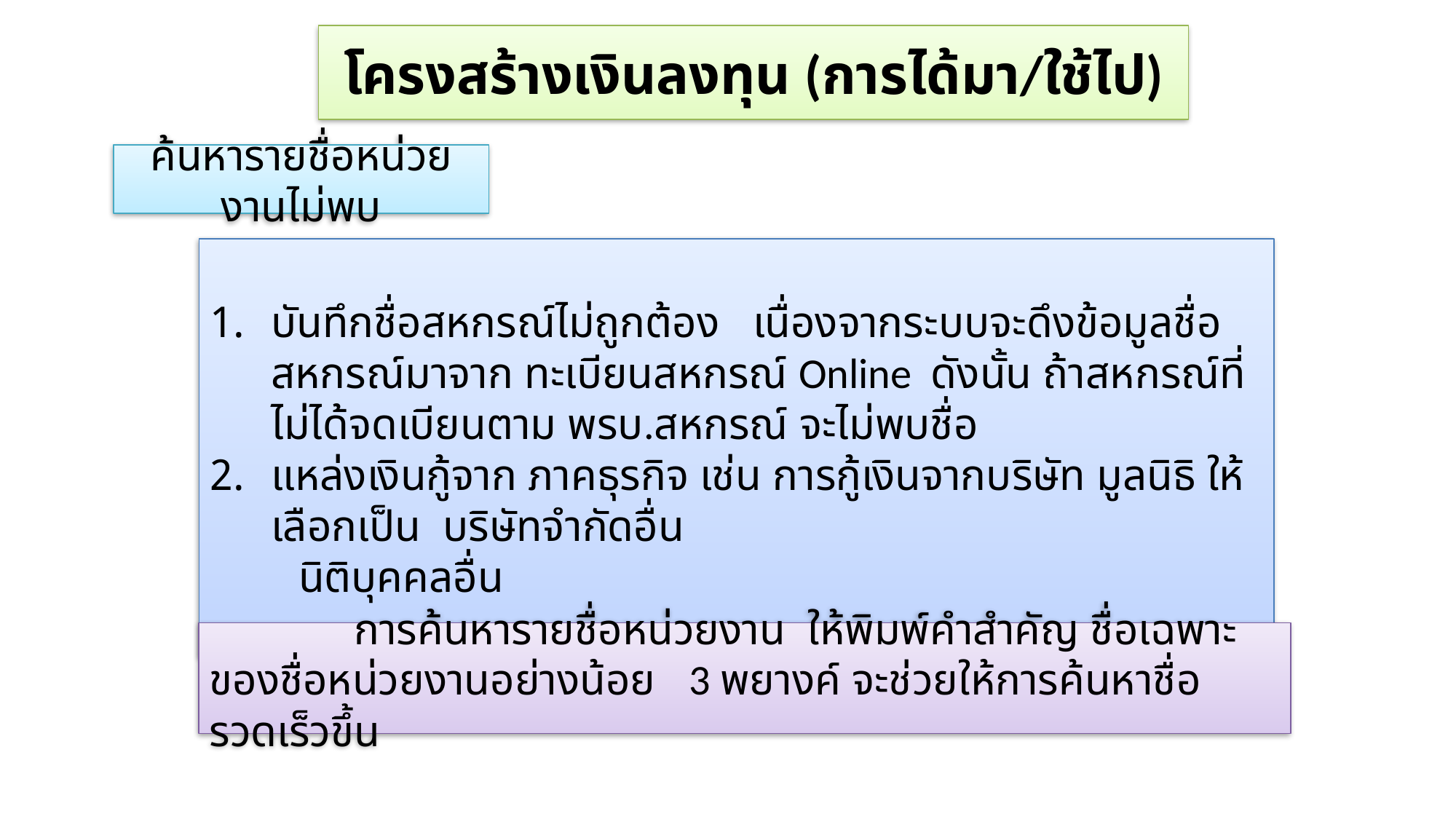

โครงสร้างเงินลงทุน (การได้มา/ใช้ไป)
ค้นหารายชื่อหน่วยงานไม่พบ

บันทึกชื่อสหกรณ์ไม่ถูกต้อง   เนื่องจากระบบจะดึงข้อมูลชื่อสหกรณ์มาจาก ทะเบียนสหกรณ์ Online  ดังนั้น ถ้าสหกรณ์ที่ไม่ได้จดเบียนตาม พรบ.สหกรณ์ จะไม่พบชื่อ
แหล่งเงินกู้จาก ภาคธุรกิจ เช่น การกู้เงินจากบริษัท มูลนิธิ ให้เลือกเป็น  บริษัทจำกัดอื่น
        นิติบุคคลอื่น

             การค้นหารายชื่อหน่วยงาน  ให้พิมพ์คำสำคัญ ชื่อเฉพาะของชื่อหน่วยงานอย่างน้อย   3 พยางค์ จะช่วยให้การค้นหาชื่อรวดเร็วขึ้น